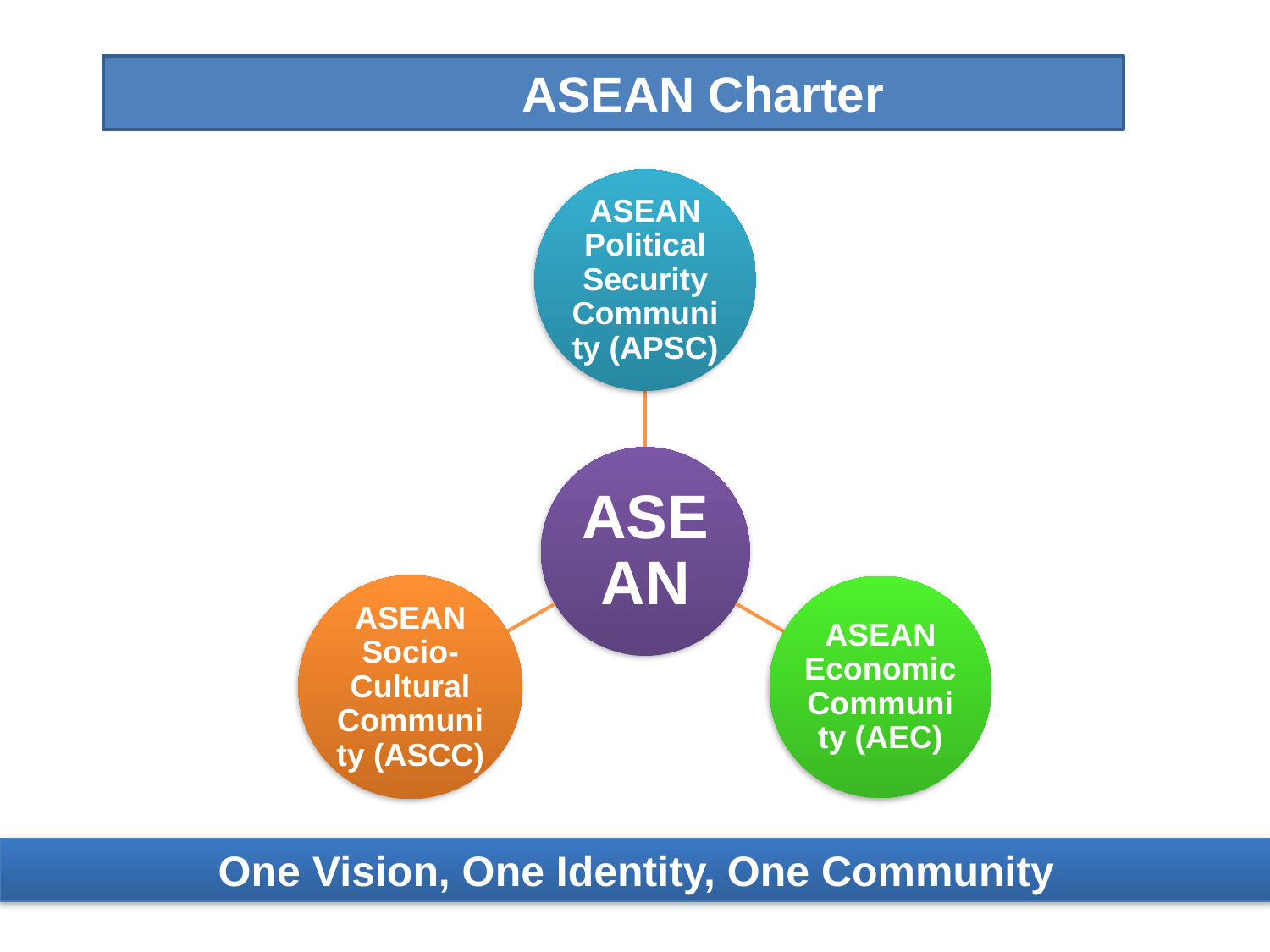

#

             ASEAN Charter
ASEAN

ASEAN Political Security Community (APSC)

ASEAN Economic Community (AEC)

ASEAN Socio-Cultural Community (ASCC)
One Vision, One Identity, One Community